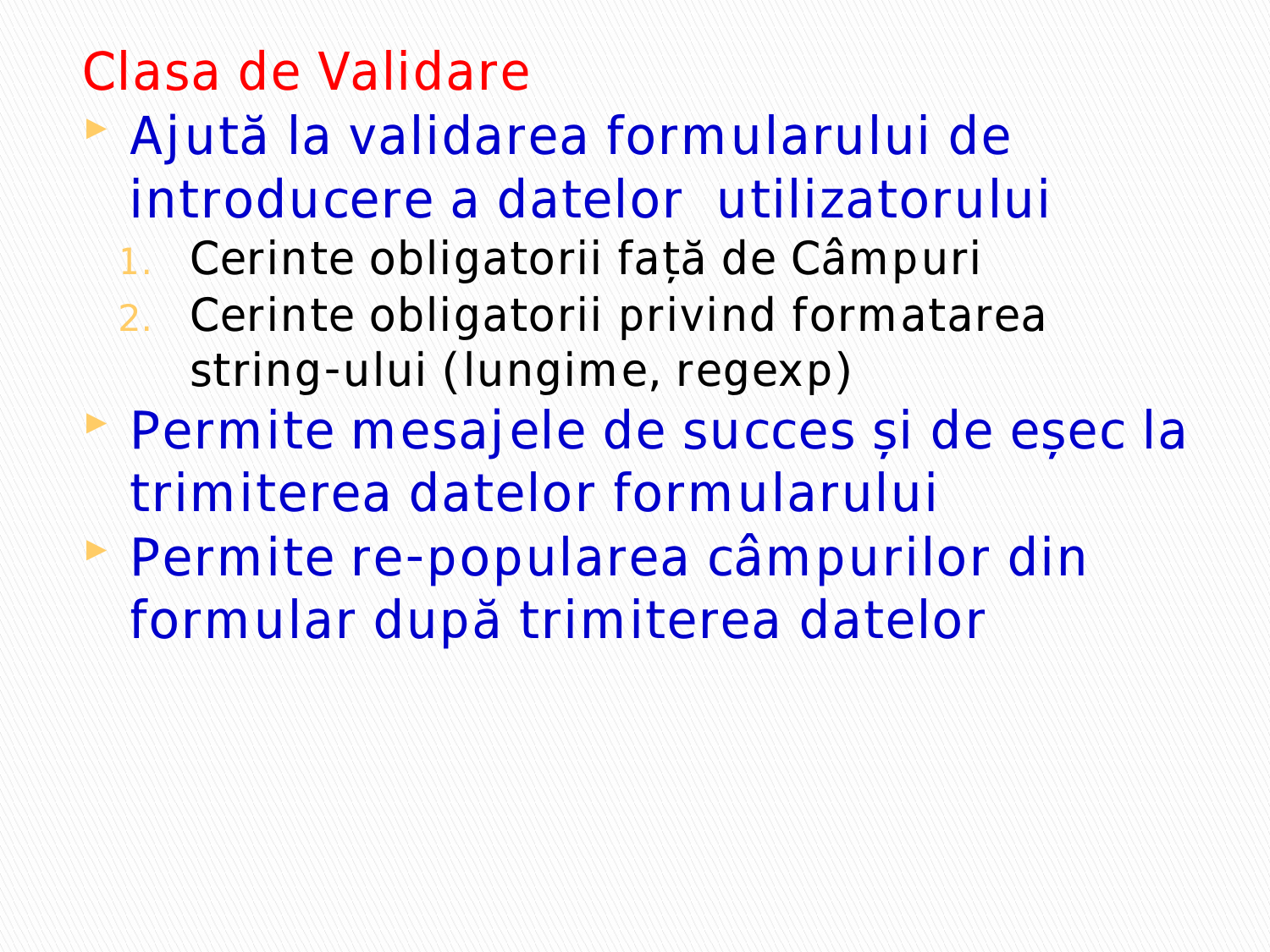

Clasa de Validare
Ajută la validarea formularului de introducere a datelor  utilizatorului
Cerinte obligatorii față de Câmpuri
Cerinte obligatorii privind formatarea string-ului (lungime, regexp)
Permite mesajele de succes și de eșec la trimiterea datelor formularului
Permite re-popularea câmpurilor din formular după trimiterea datelor